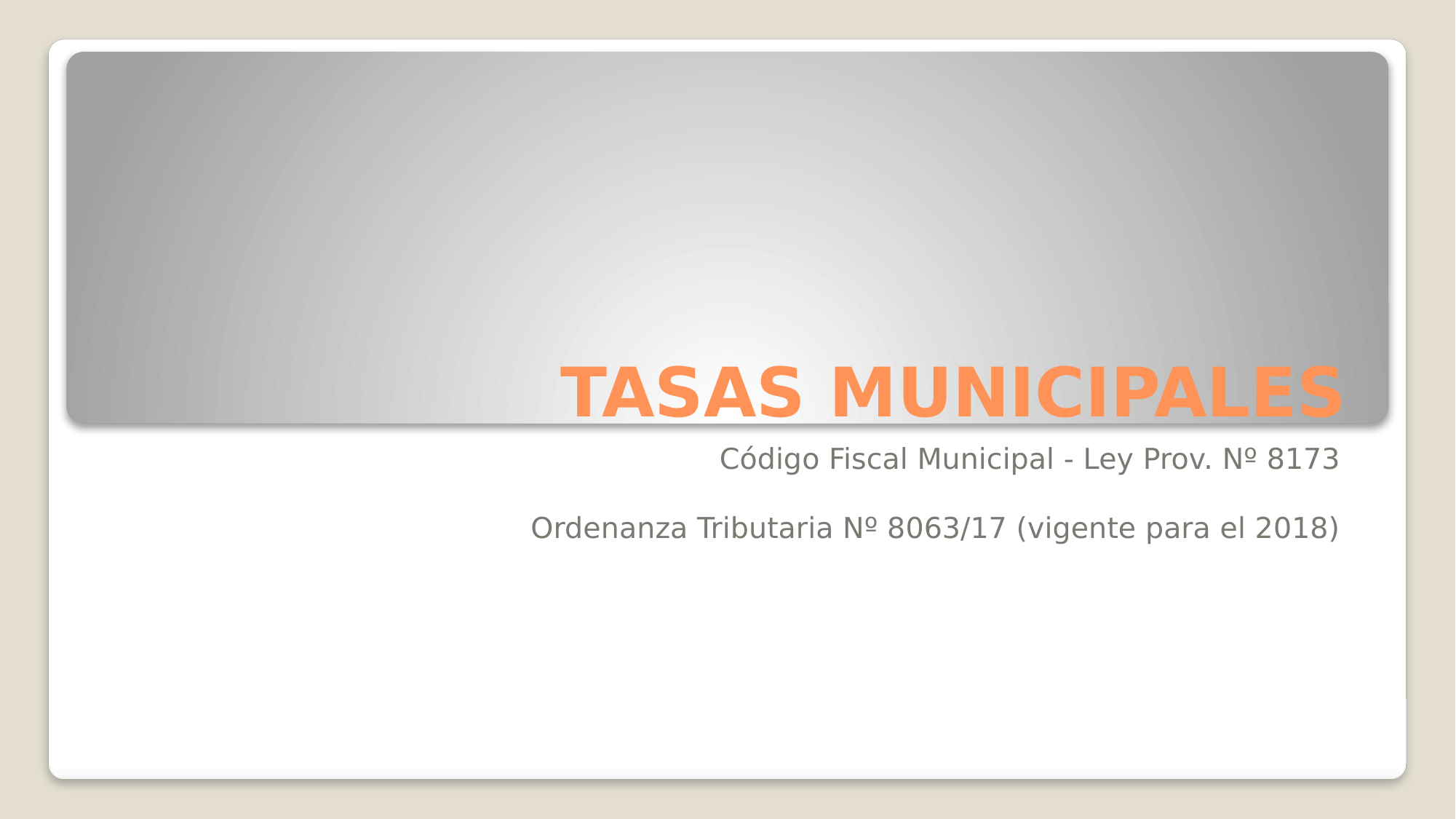

# TASAS MUNICIPALES
Código Fiscal Municipal - Ley Prov. Nº 8173

Ordenanza Tributaria Nº 8063/17 (vigente para el 2018)